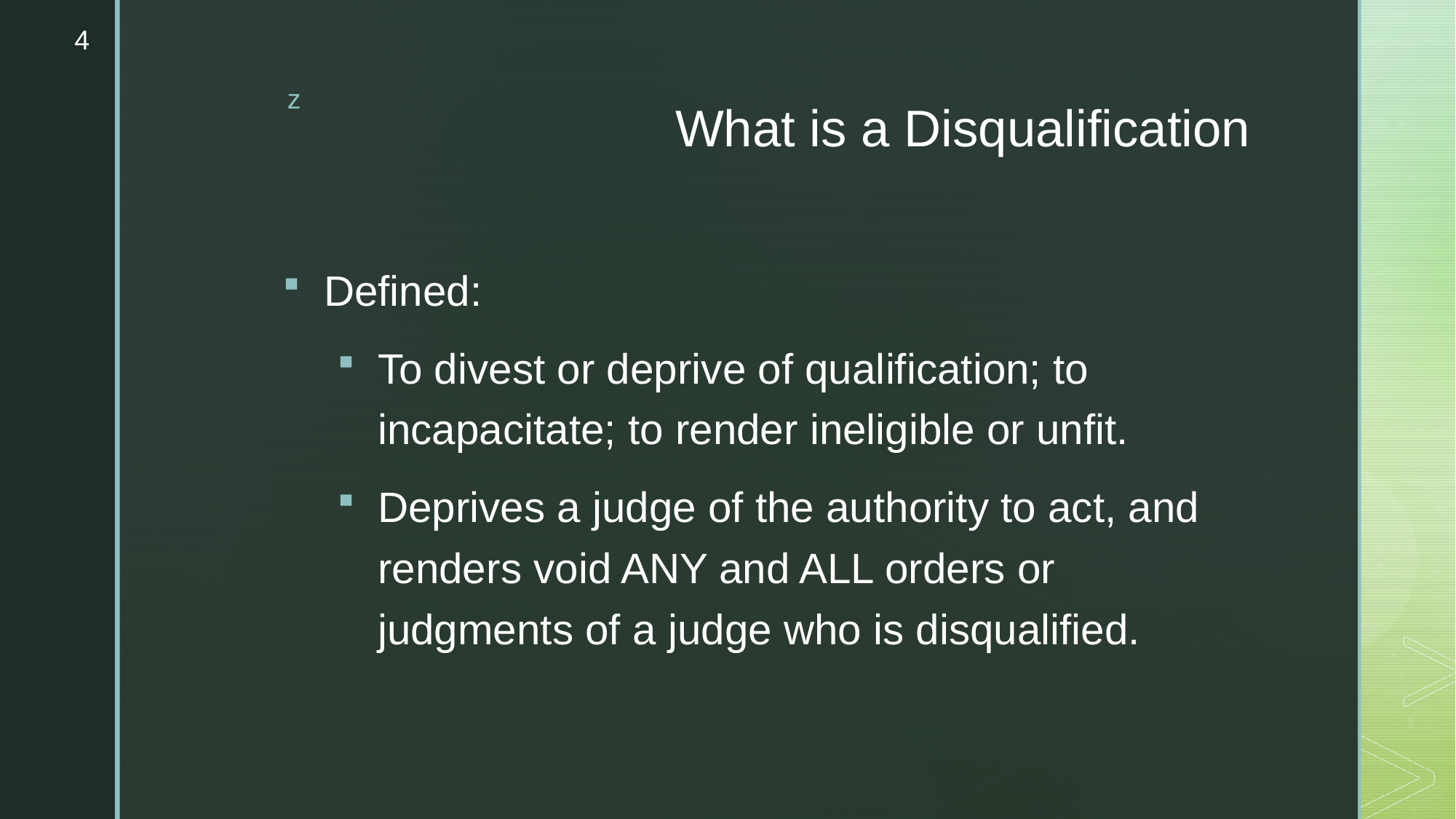

4
# What is a Disqualification
Defined:
To divest or deprive of qualification; to incapacitate; to render ineligible or unfit.
Deprives a judge of the authority to act, and renders void ANY and ALL orders or judgments of a judge who is disqualified.